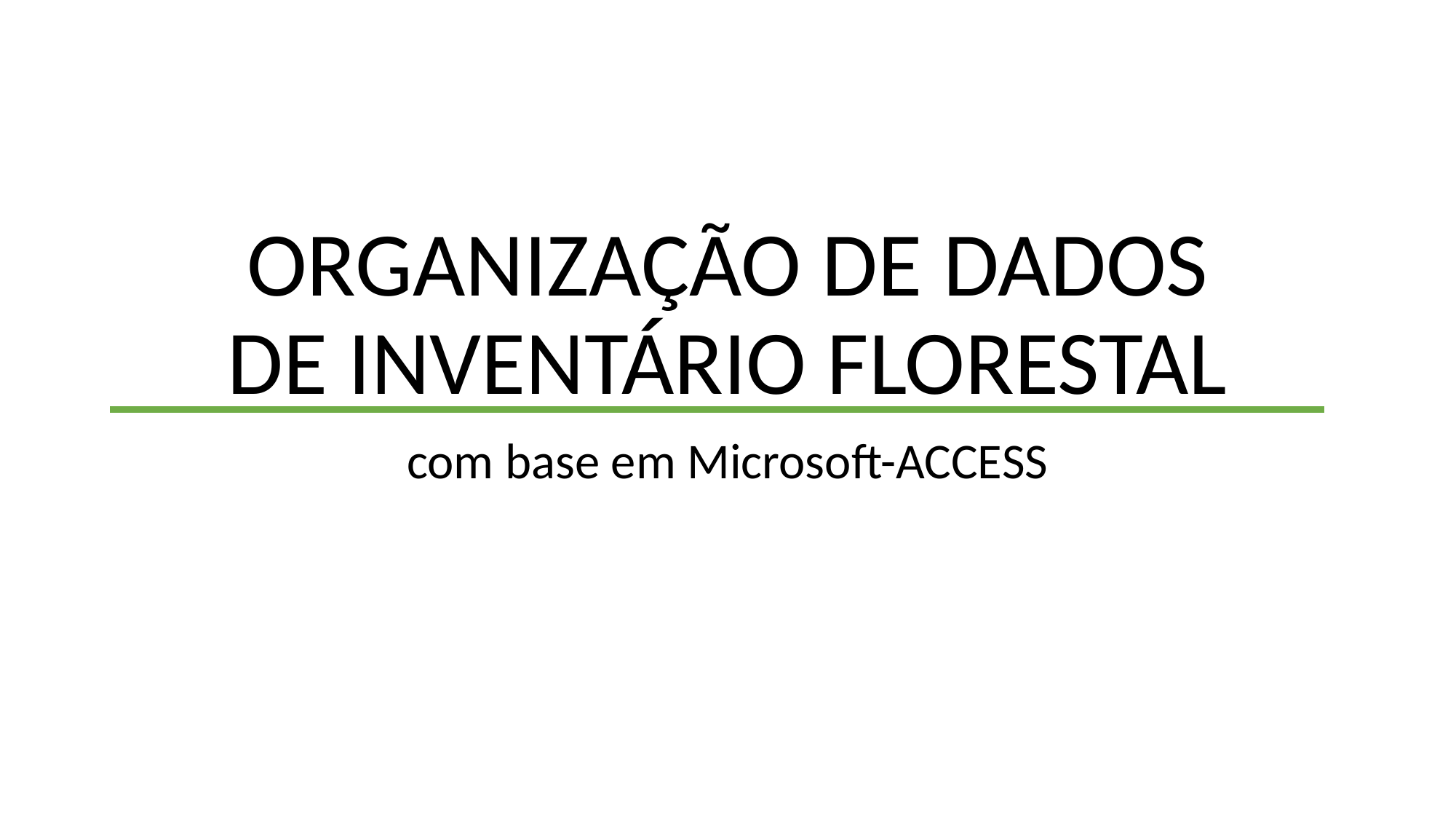

# ORGANIZAÇÃO DE DADOS DE INVENTÁRIO FLORESTAL
com base em Microsoft-ACCESS